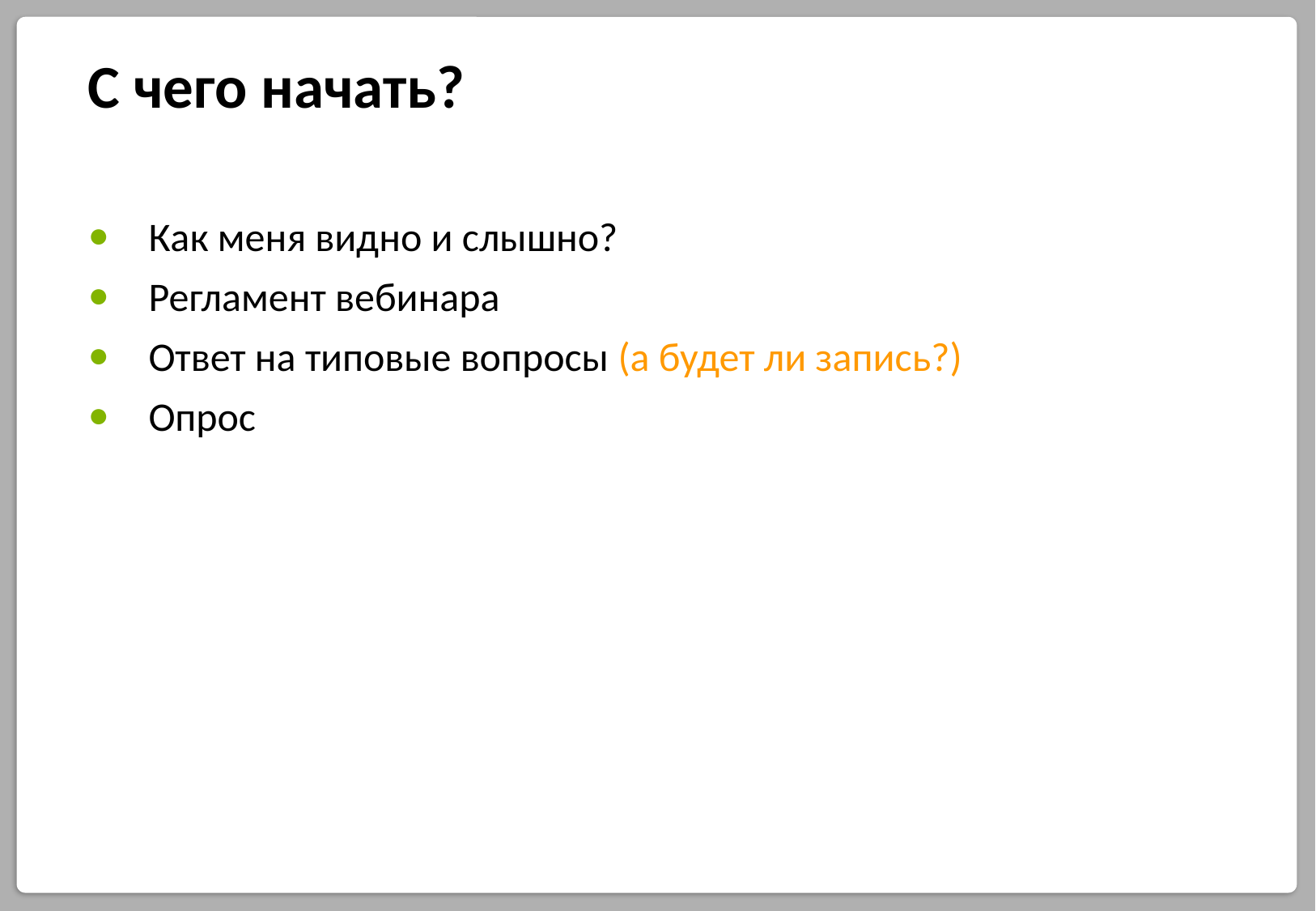

# С чего начать?
Как меня видно и слышно?
Регламент вебинара
Ответ на типовые вопросы (а будет ли запись?)
Опрос